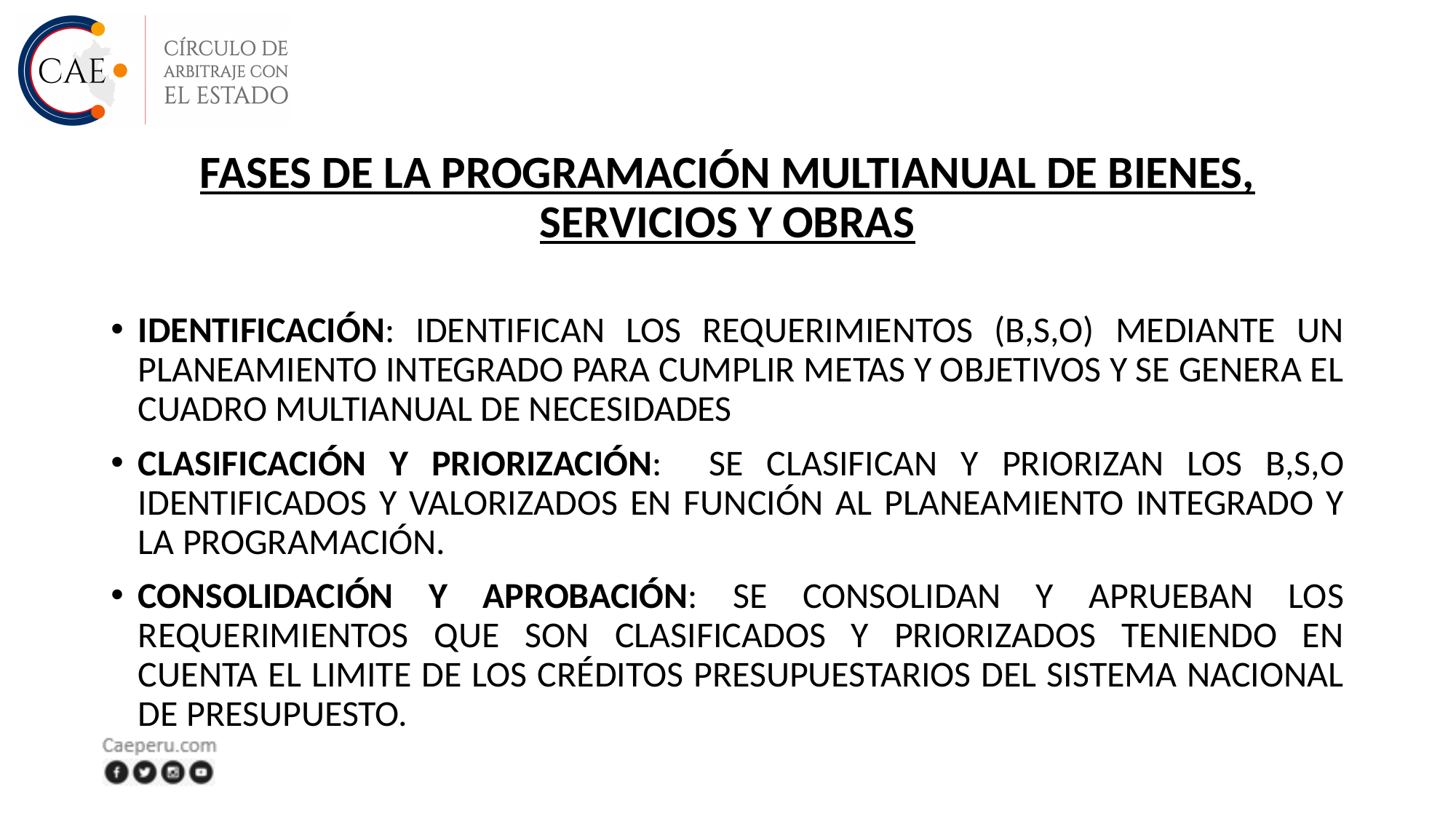

# FASES DE LA PROGRAMACIÓN MULTIANUAL DE BIENES, SERVICIOS Y OBRAS
IDENTIFICACIÓN: IDENTIFICAN LOS REQUERIMIENTOS (B,S,O) MEDIANTE UN PLANEAMIENTO INTEGRADO PARA CUMPLIR METAS Y OBJETIVOS Y SE GENERA EL CUADRO MULTIANUAL DE NECESIDADES
CLASIFICACIÓN Y PRIORIZACIÓN:  SE CLASIFICAN Y PRIORIZAN LOS B,S,O IDENTIFICADOS Y VALORIZADOS EN FUNCIÓN AL PLANEAMIENTO INTEGRADO Y LA PROGRAMACIÓN.
CONSOLIDACIÓN Y APROBACIÓN: SE CONSOLIDAN Y APRUEBAN LOS REQUERIMIENTOS QUE SON CLASIFICADOS Y PRIORIZADOS TENIENDO EN CUENTA EL LIMITE DE LOS CRÉDITOS PRESUPUESTARIOS DEL SISTEMA NACIONAL DE PRESUPUESTO.